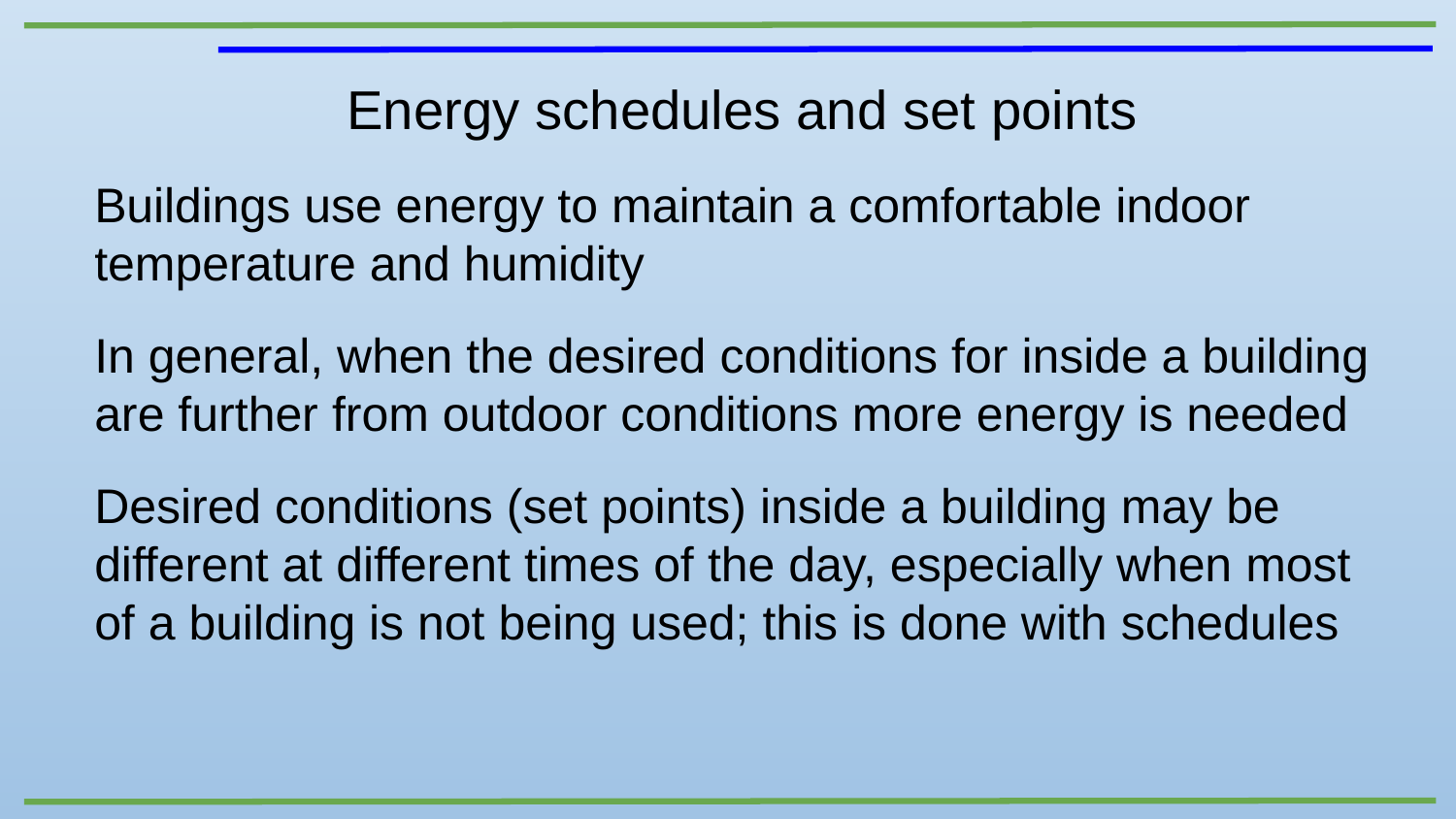

Energy schedules and set points

Buildings use energy to maintain a comfortable indoor temperature and humidity

In general, when the desired conditions for inside a building are further from outdoor conditions more energy is needed

Desired conditions (set points) inside a building may be different at different times of the day, especially when most of a building is not being used; this is done with schedules